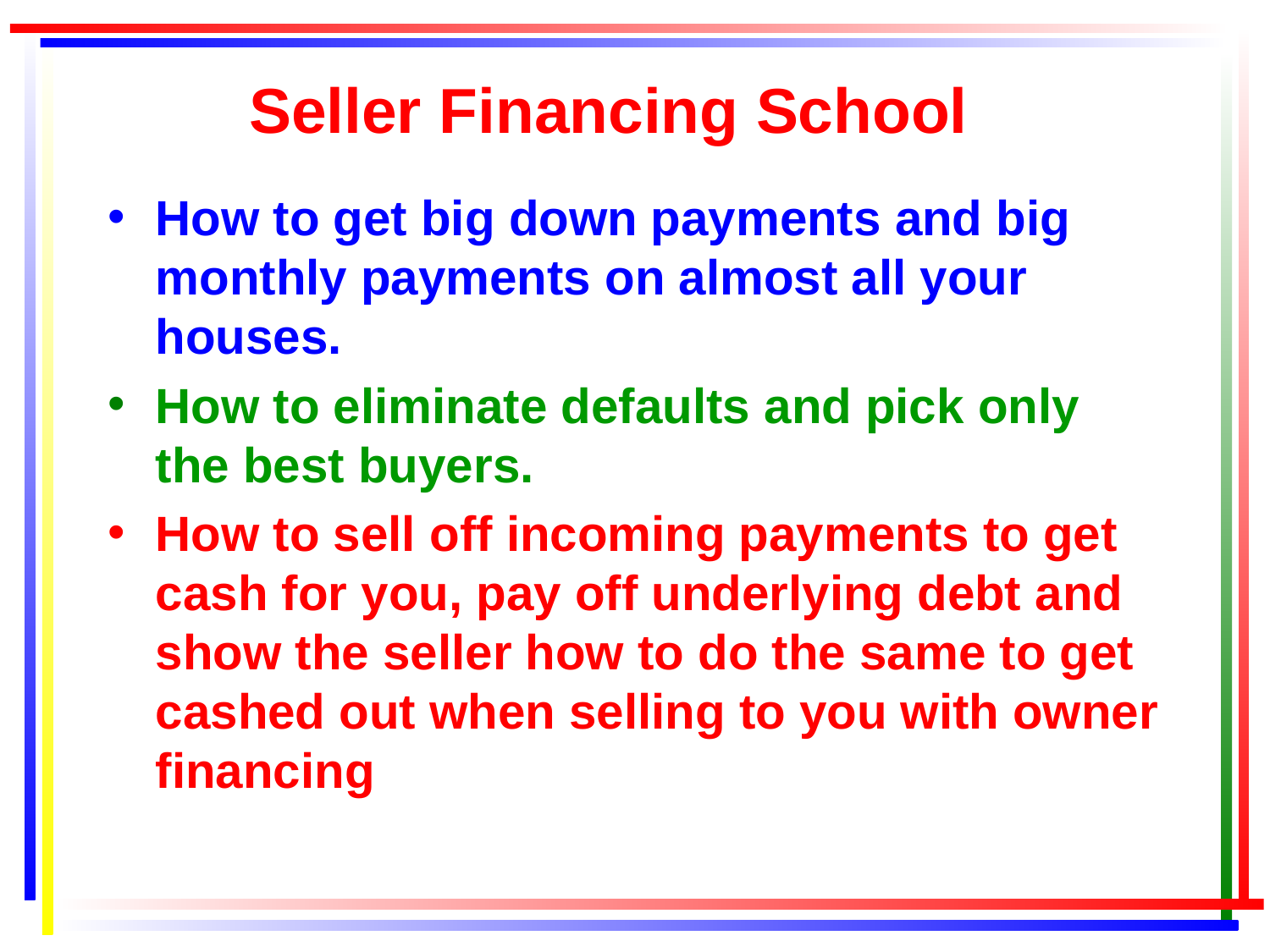

# Seller Financing School
How to get big down payments and big monthly payments on almost all your houses.
How to eliminate defaults and pick only the best buyers.
How to sell off incoming payments to get cash for you, pay off underlying debt and show the seller how to do the same to get cashed out when selling to you with owner financing